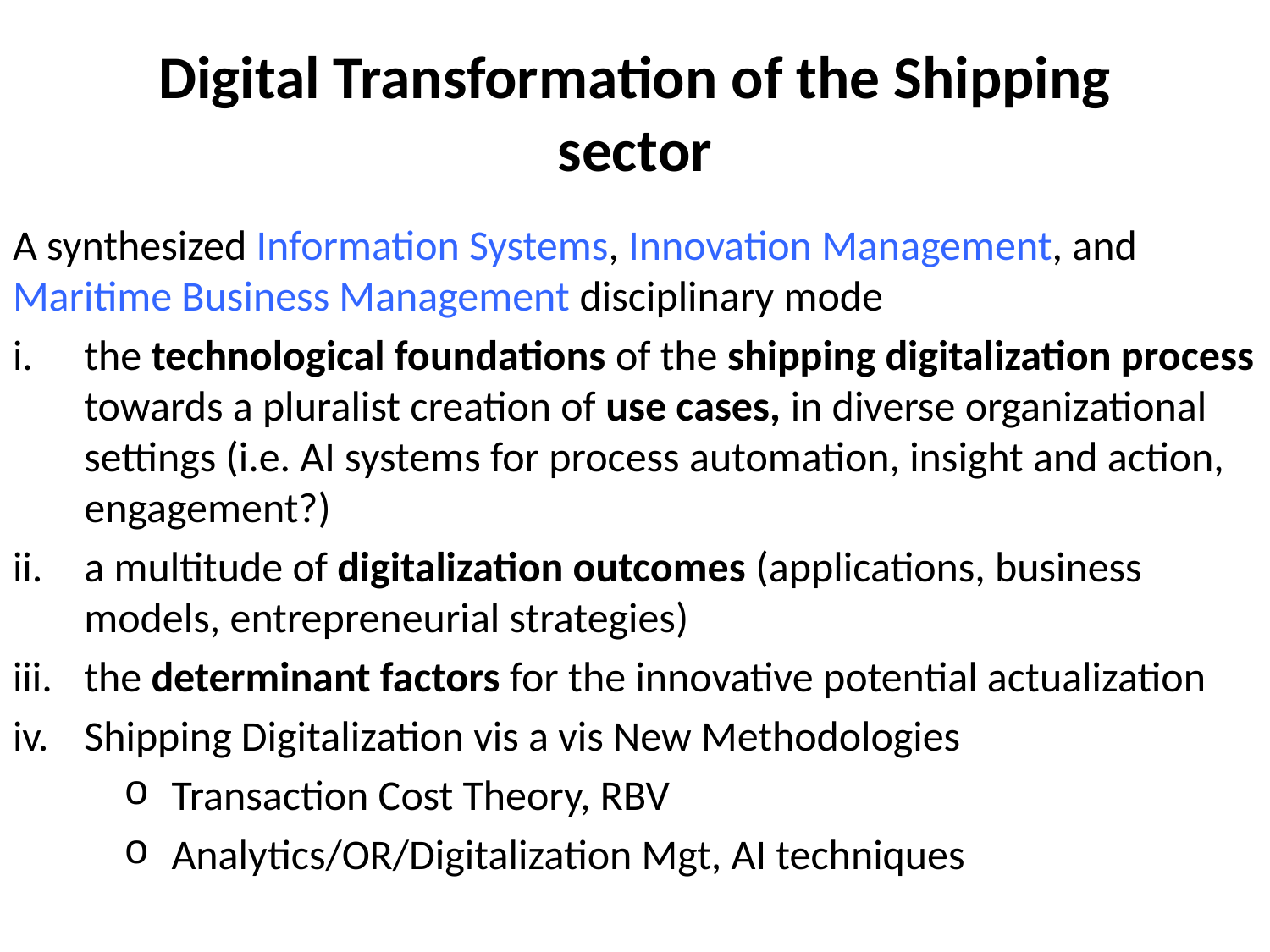

# Digital Transformation of the Shipping sector
A synthesized Information Systems, Innovation Management, and Maritime Business Management disciplinary mode
the technological foundations of the shipping digitalization process towards a pluralist creation of use cases, in diverse organizational settings (i.e. AI systems for process automation, insight and action, engagement?)
a multitude of digitalization outcomes (applications, business models, entrepreneurial strategies)
the determinant factors for the innovative potential actualization
Shipping Digitalization vis a vis New Methodologies
Transaction Cost Theory, RBV
Analytics/OR/Digitalization Mgt, AI techniques